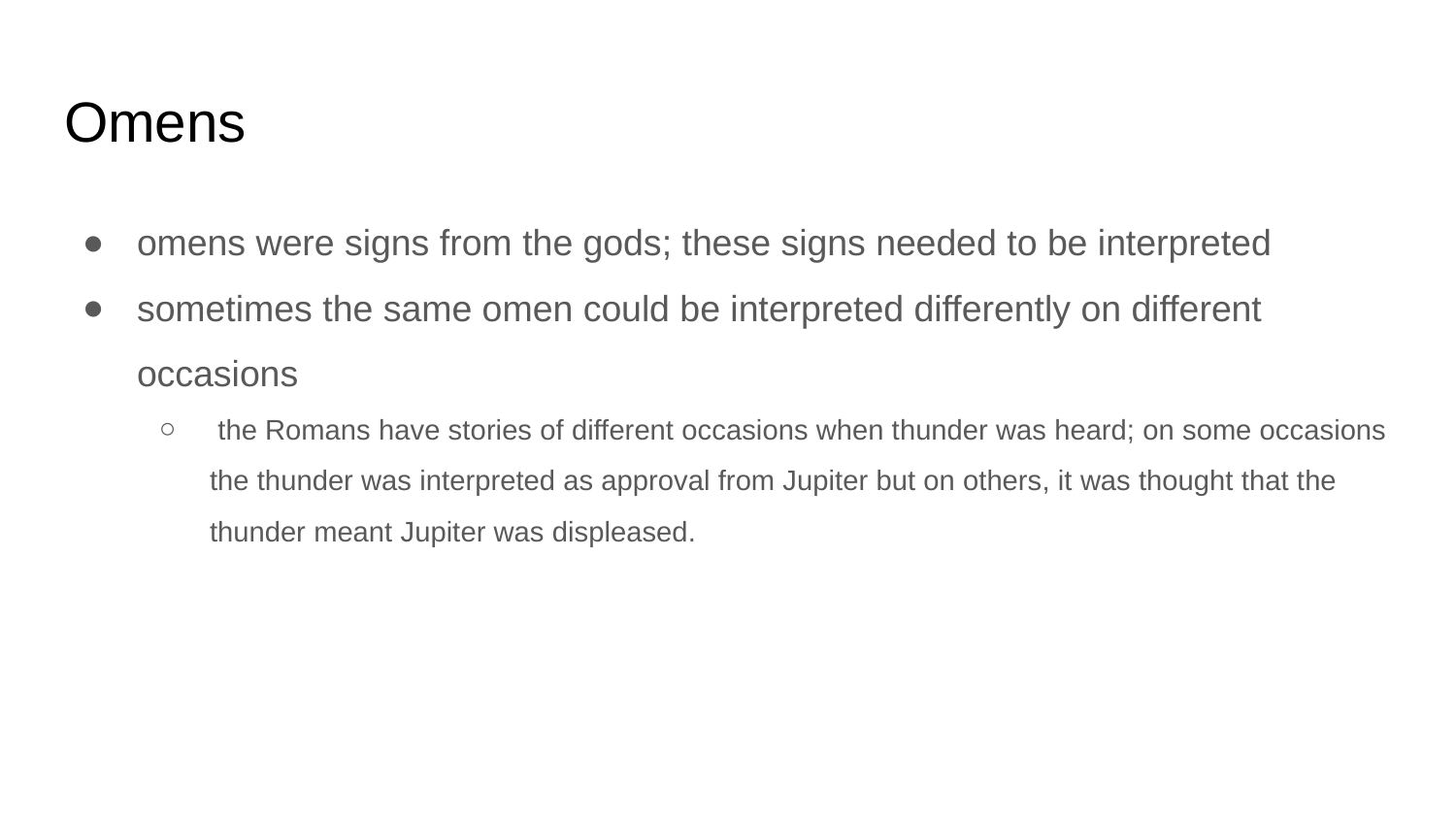

# Omens
omens were signs from the gods; these signs needed to be interpreted
sometimes the same omen could be interpreted differently on different occasions
 the Romans have stories of different occasions when thunder was heard; on some occasions the thunder was interpreted as approval from Jupiter but on others, it was thought that the thunder meant Jupiter was displeased.